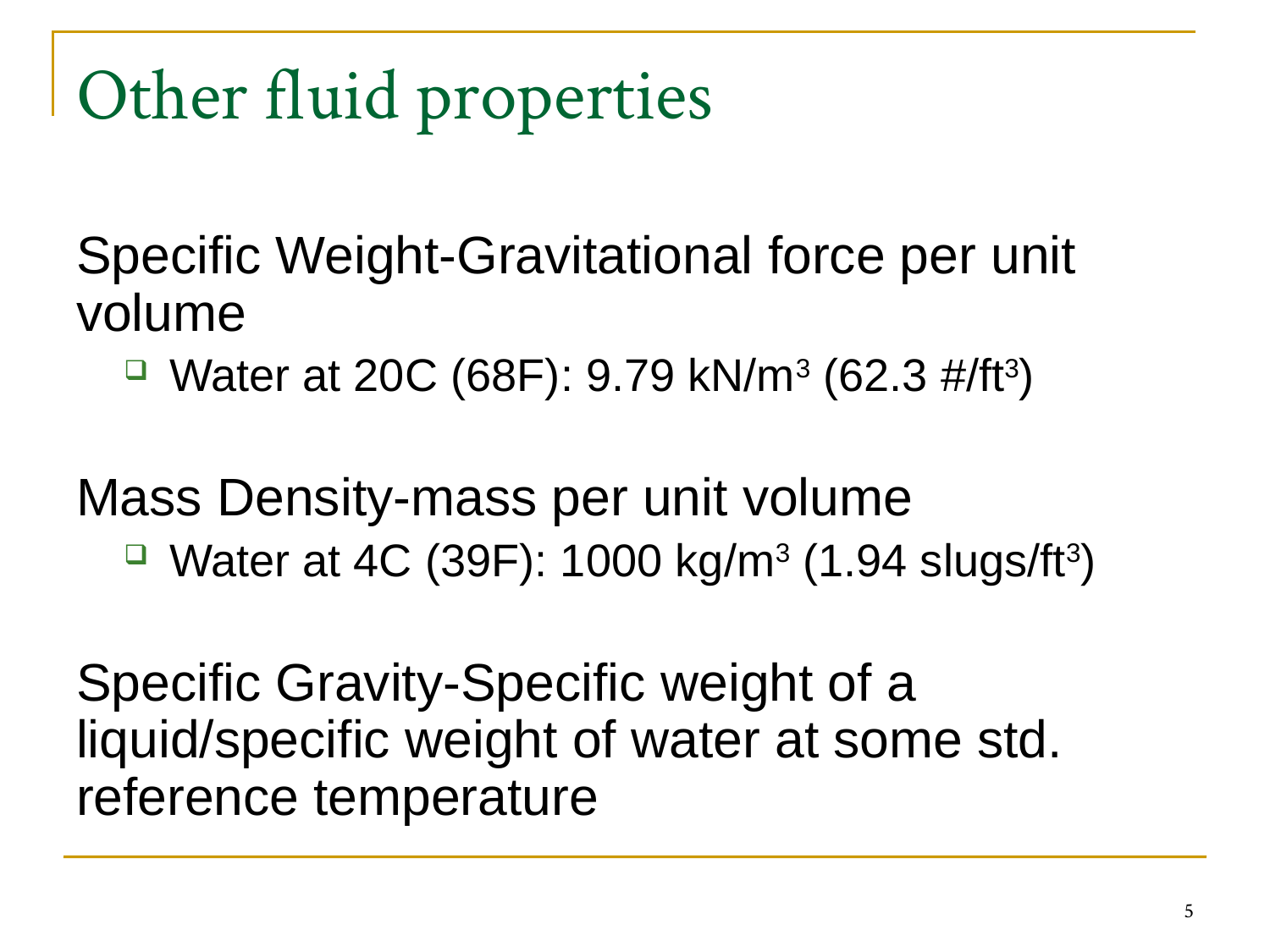

# Other fluid properties
Specific Weight-Gravitational force per unit volume
Water at 20C (68F): 9.79 kN/m3 (62.3 #/ft3)

Mass Density-mass per unit volume
Water at 4C (39F): 1000 kg/m3 (1.94 slugs/ft3)

Specific Gravity-Specific weight of a liquid/specific weight of water at some std. reference temperature

5